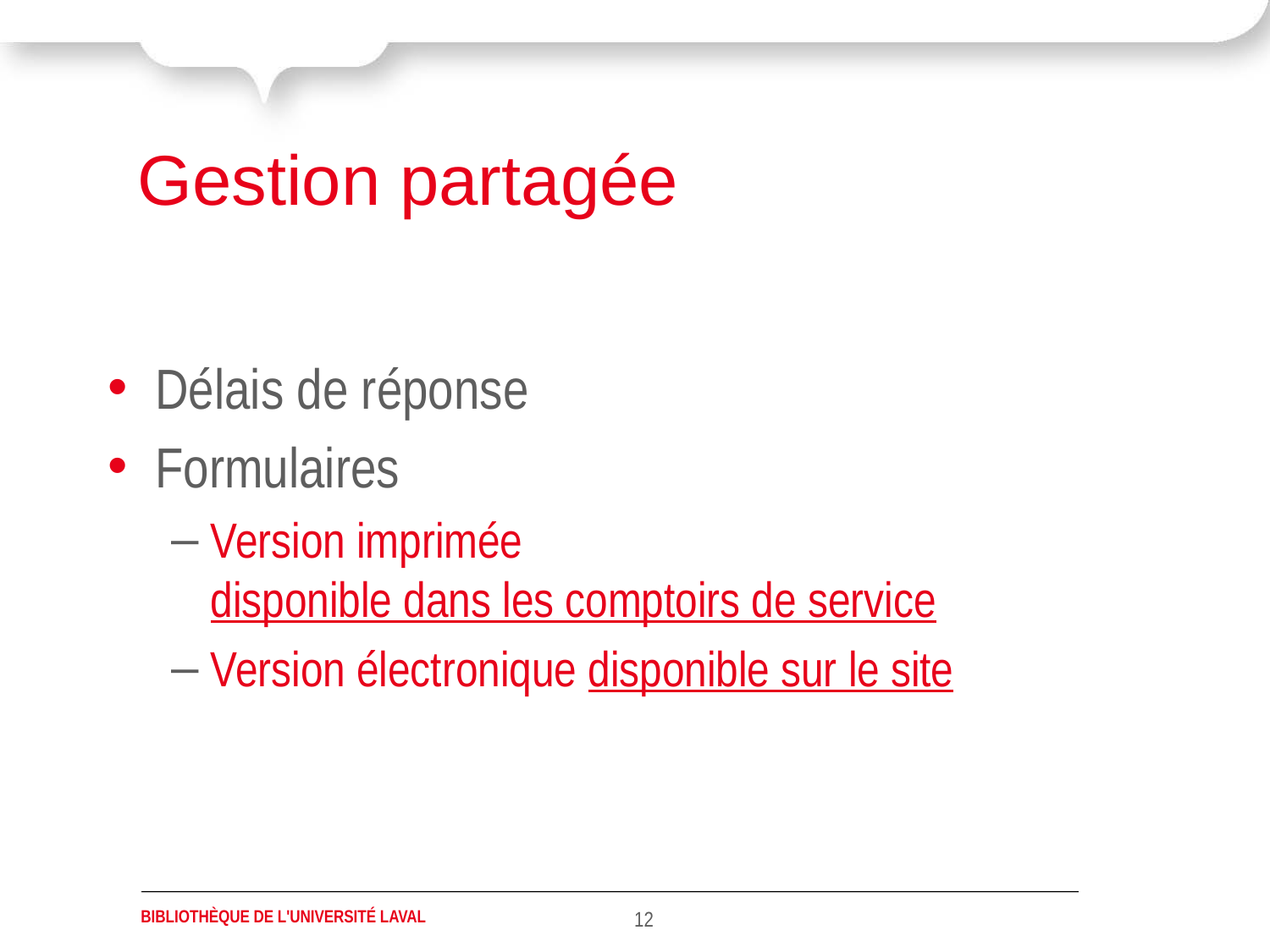

# Gestion partagée
Délais de réponse
Formulaires
Version imprimée disponible dans les comptoirs de service
Version électronique disponible sur le site